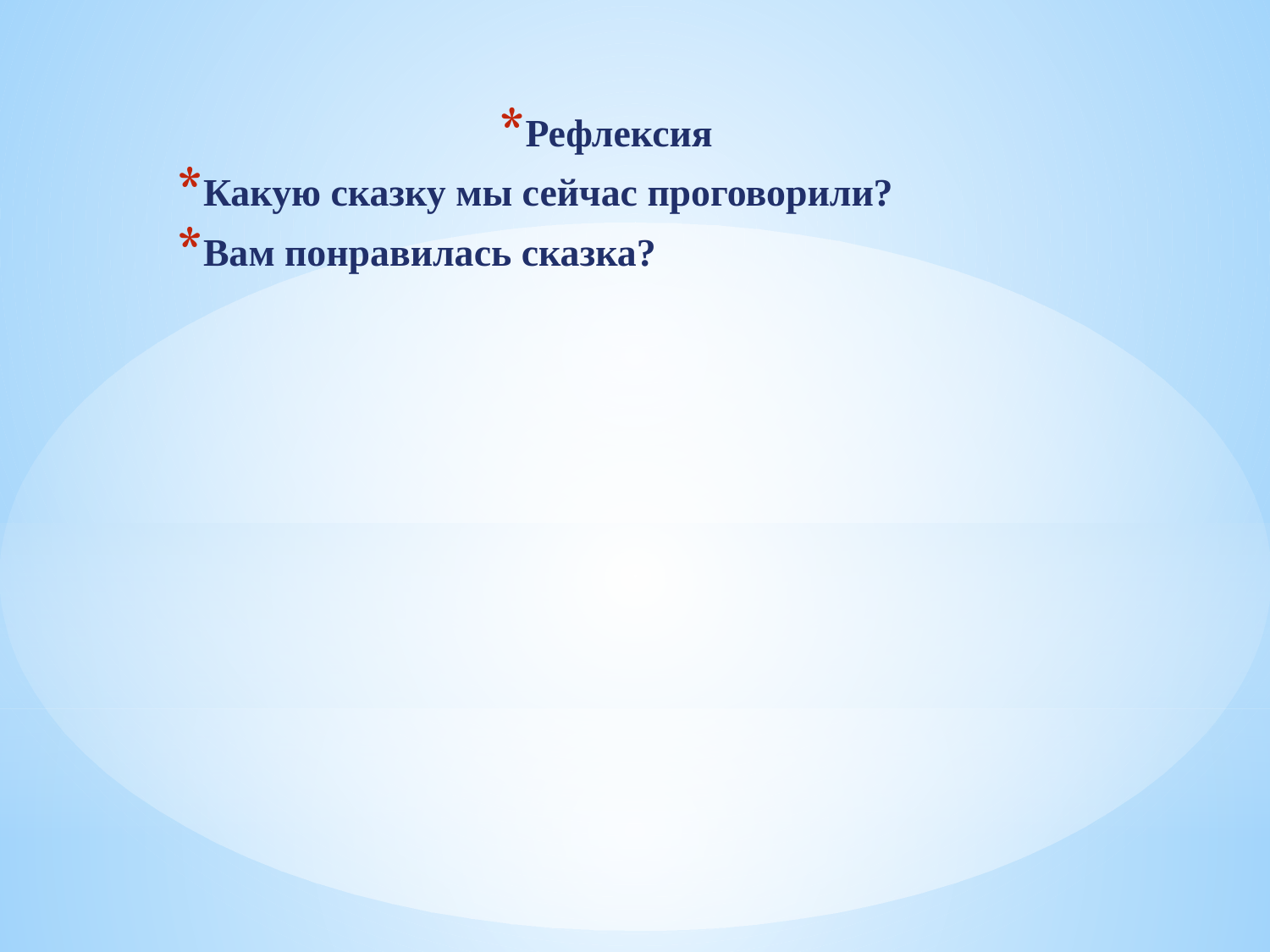

Рефлексия
Какую сказку мы сейчас проговорили?
Вам понравилась сказка?